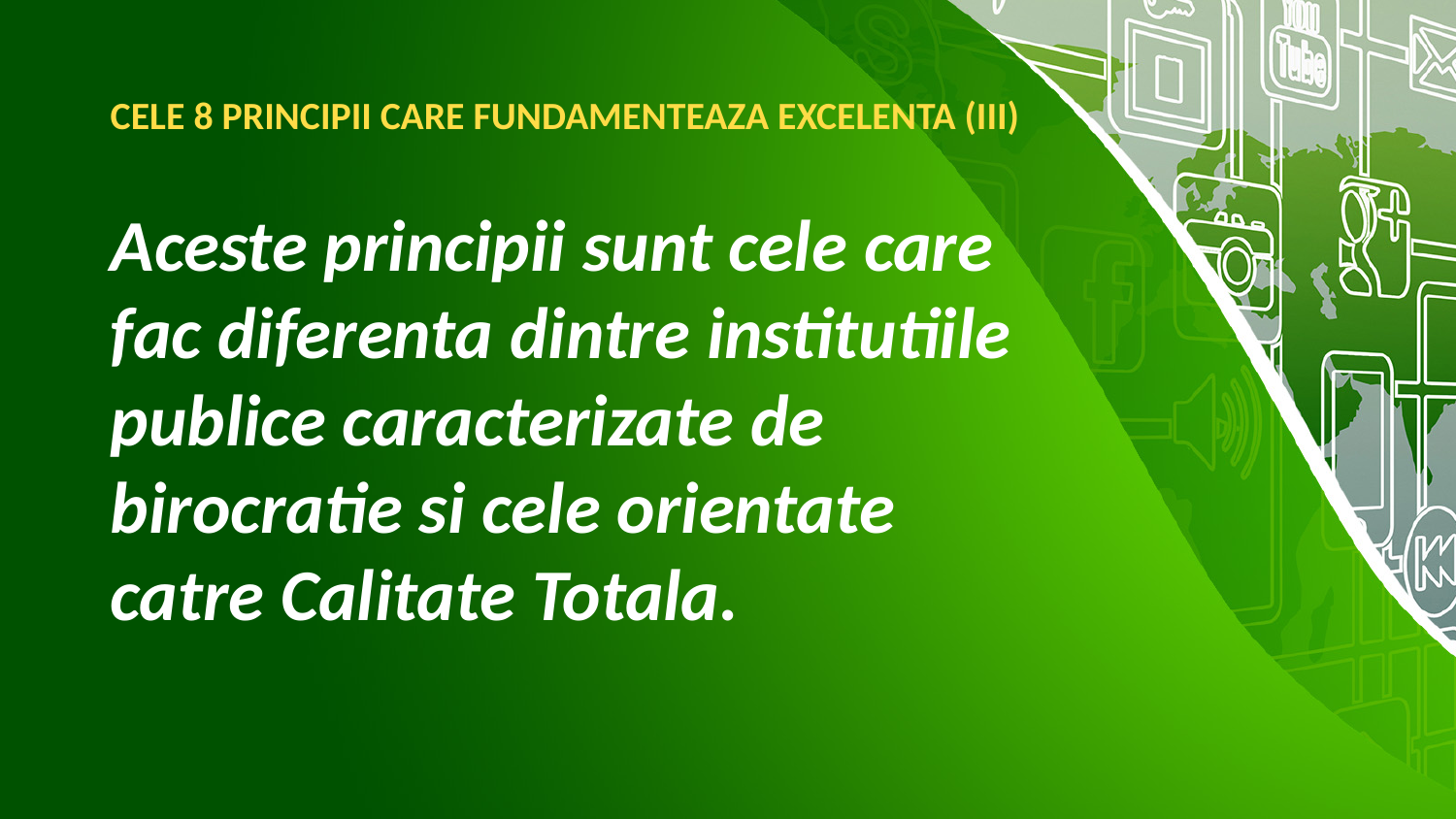

# CELE 8 PRINCIPII CARE FUNDAMENTEAZA EXCELENTA (III)
Aceste principii sunt cele care fac diferenta dintre institutiile publice caracterizate de birocratie si cele orientate catre Calitate Totala.